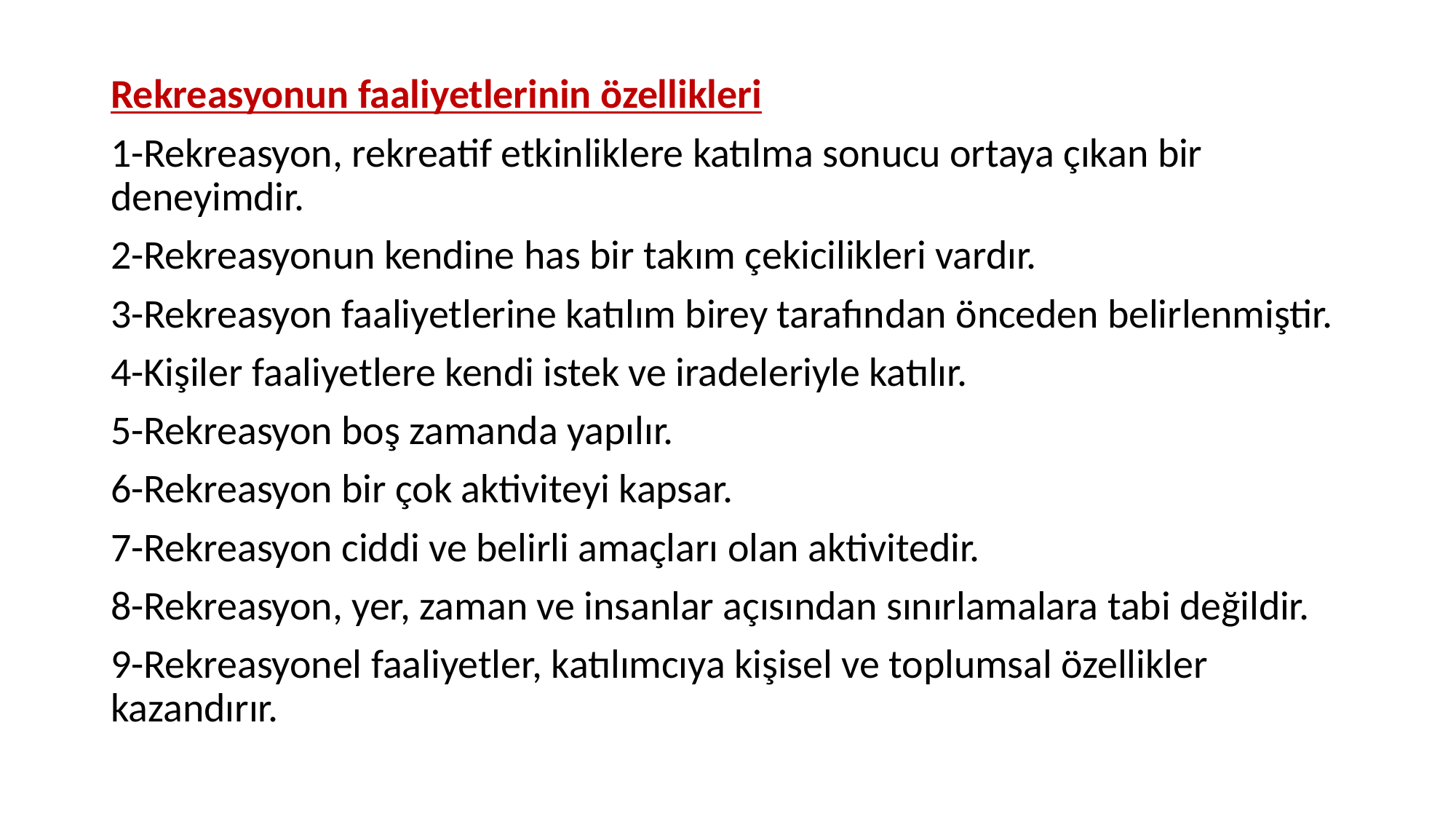

Rekreasyonun faaliyetlerinin özellikleri
1-Rekreasyon, rekreatif etkinliklere katılma sonucu ortaya çıkan bir deneyimdir.
2-Rekreasyonun kendine has bir takım çekicilikleri vardır.
3-Rekreasyon faaliyetlerine katılım birey tarafından önceden belirlenmiştir.
4-Kişiler faaliyetlere kendi istek ve iradeleriyle katılır.
5-Rekreasyon boş zamanda yapılır.
6-Rekreasyon bir çok aktiviteyi kapsar.
7-Rekreasyon ciddi ve belirli amaçları olan aktivitedir.
8-Rekreasyon, yer, zaman ve insanlar açısından sınırlamalara tabi değildir.
9-Rekreasyonel faaliyetler, katılımcıya kişisel ve toplumsal özellikler kazandırır.